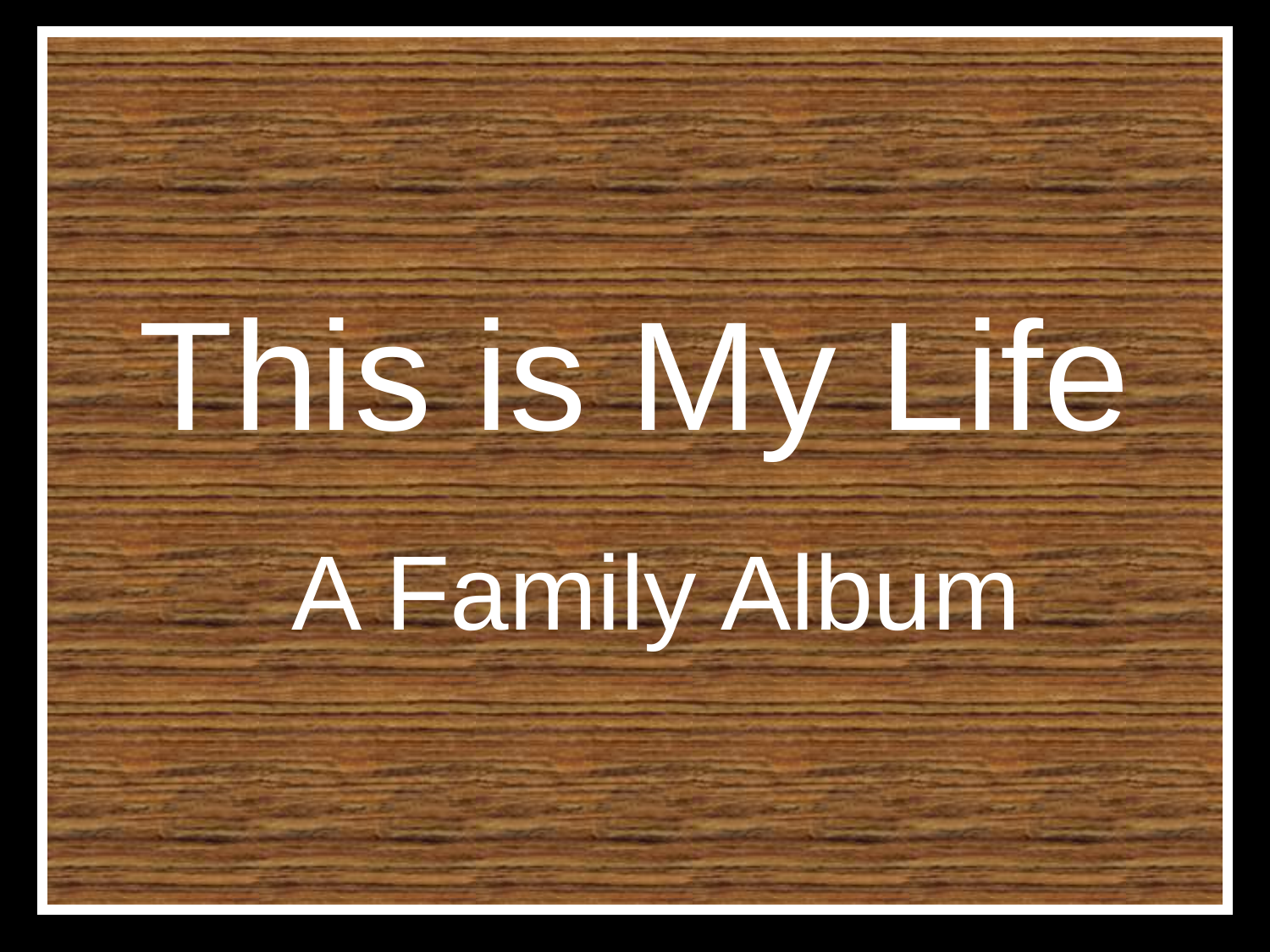

This is My Life
A Family Album